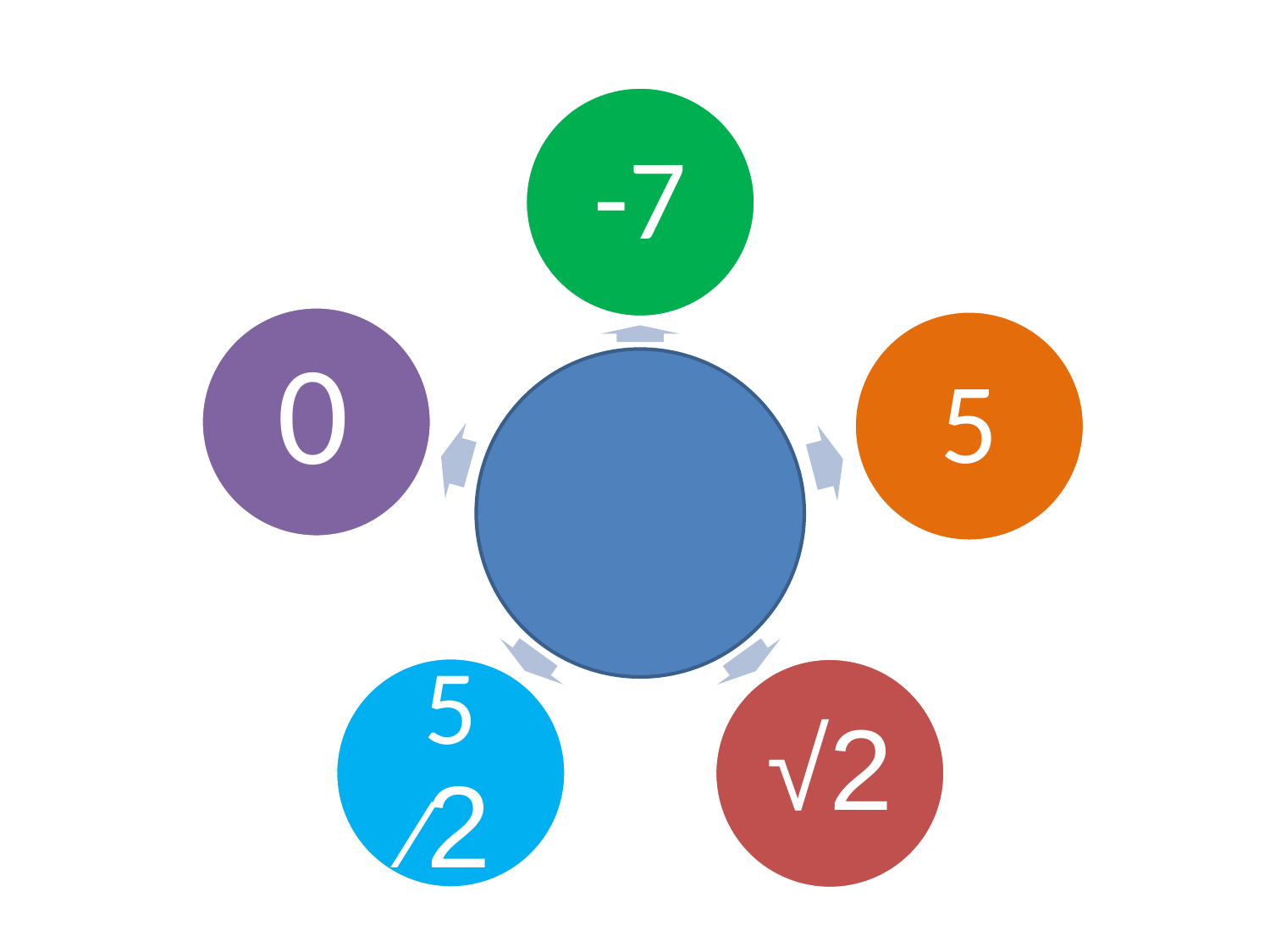

বাস্তবসংখ্যা

-7

5

√2

5 ∕2

0